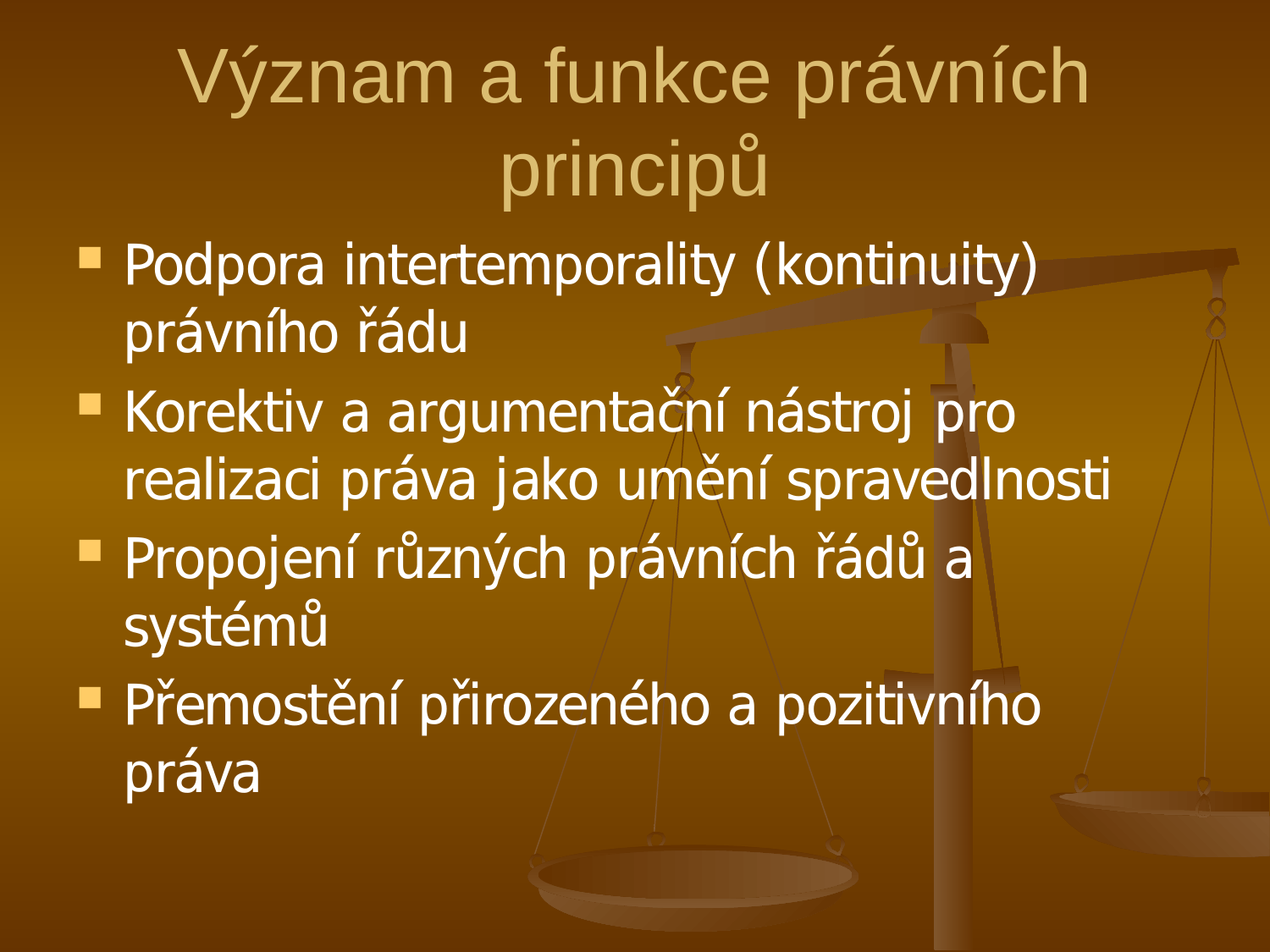

# Význam a funkce právních principů
Podpora intertemporality (kontinuity) právního řádu
Korektiv a argumentační nástroj pro realizaci práva jako umění spravedlnosti
Propojení různých právních řádů a systémů
Přemostění přirozeného a pozitivního práva